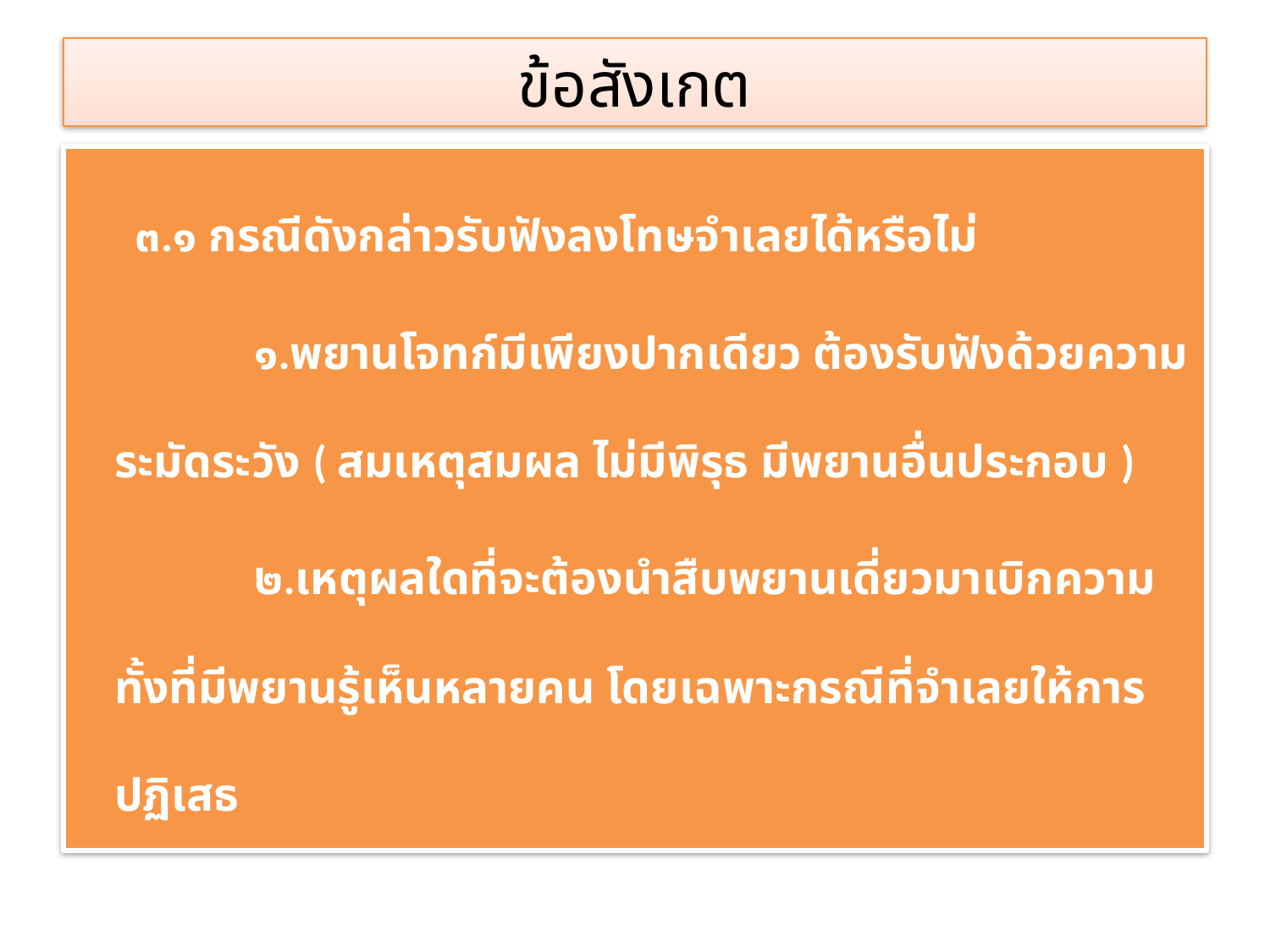

# ข้อสังเกต
     ๓.๑ กรณีดังกล่าวรับฟังลงโทษจำเลยได้หรือไม่
               ๑.พยานโจทก์มีเพียงปากเดียว ต้องรับฟังด้วยความระมัดระวัง ( สมเหตุสมผล ไม่มีพิรุธ มีพยานอื่นประกอบ )
               ๒.เหตุผลใดที่จะต้องนำสืบพยานเดี่ยวมาเบิกความ ทั้งที่มีพยานรู้เห็นหลายคน โดยเฉพาะกรณีที่จำเลยให้การปฏิเสธ